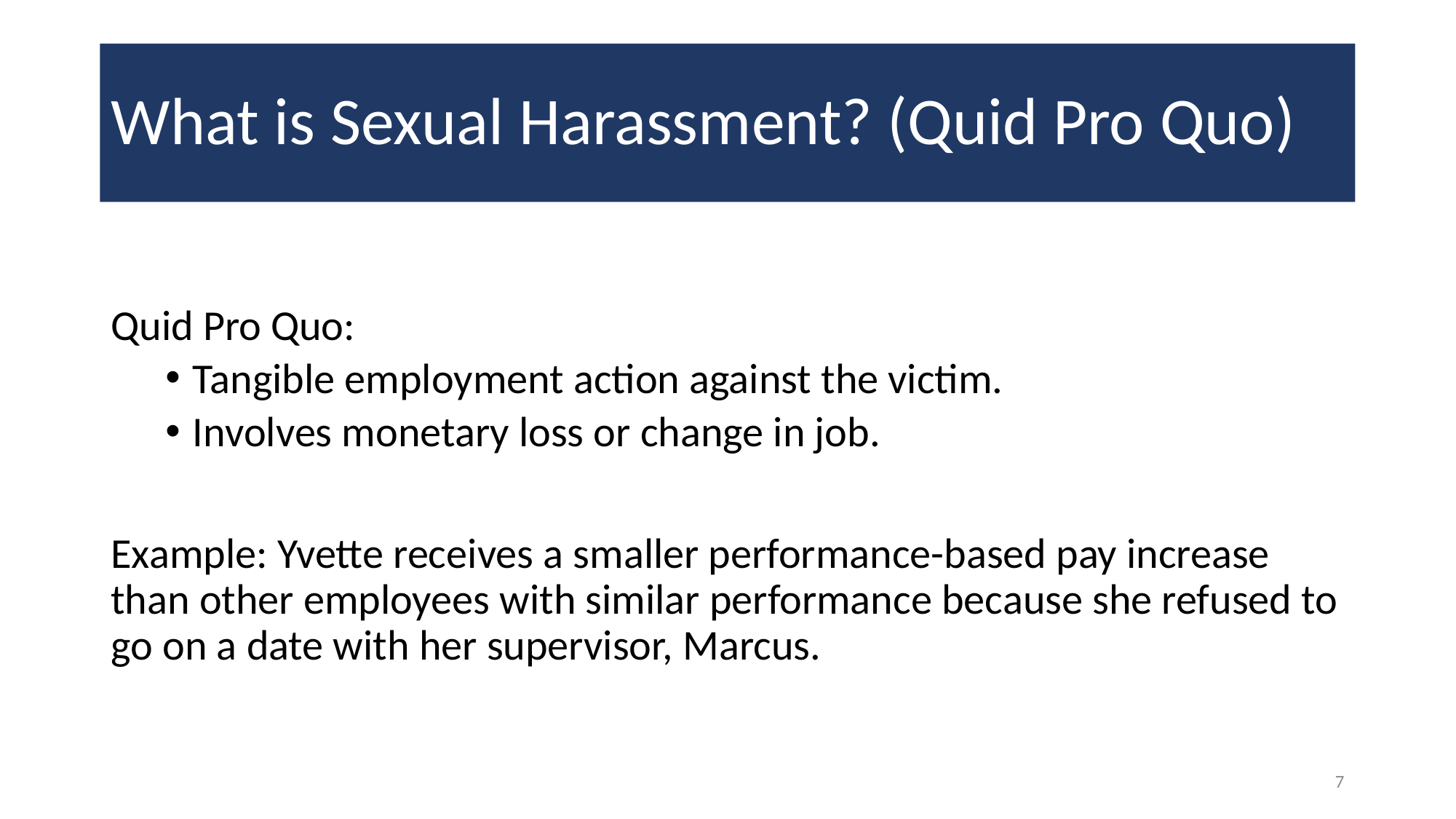

# What is Sexual Harassment? (Quid Pro Quo)
Quid Pro Quo:
Tangible employment action against the victim.
Involves monetary loss or change in job.

Example: Yvette receives a smaller performance-based pay increase than other employees with similar performance because she refused to go on a date with her supervisor, Marcus.

7